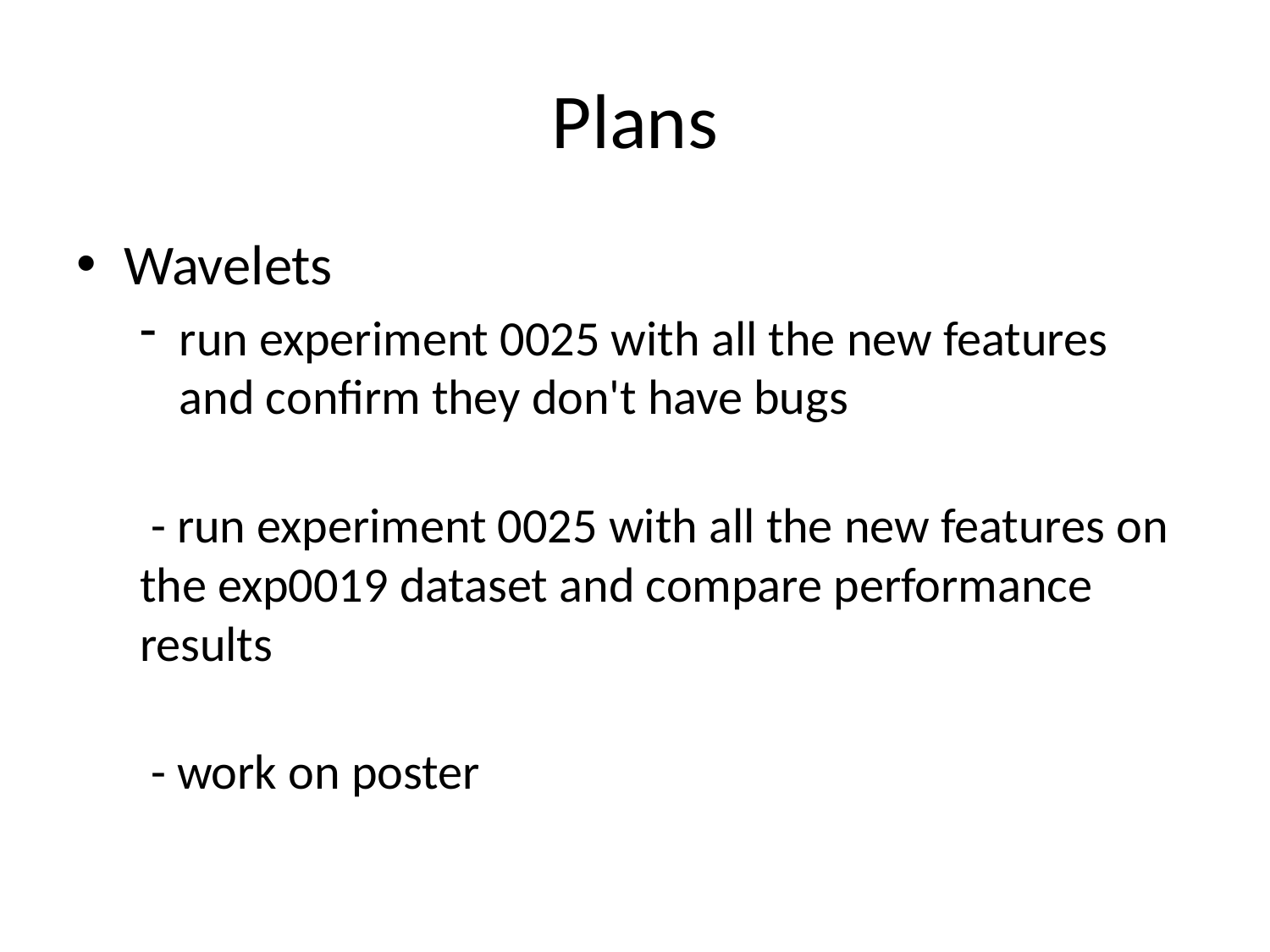

# Plans
Wavelets
run experiment 0025 with all the new features and confirm they don't have bugs
 - run experiment 0025 with all the new features on the exp0019 dataset and compare performance results
 - work on poster